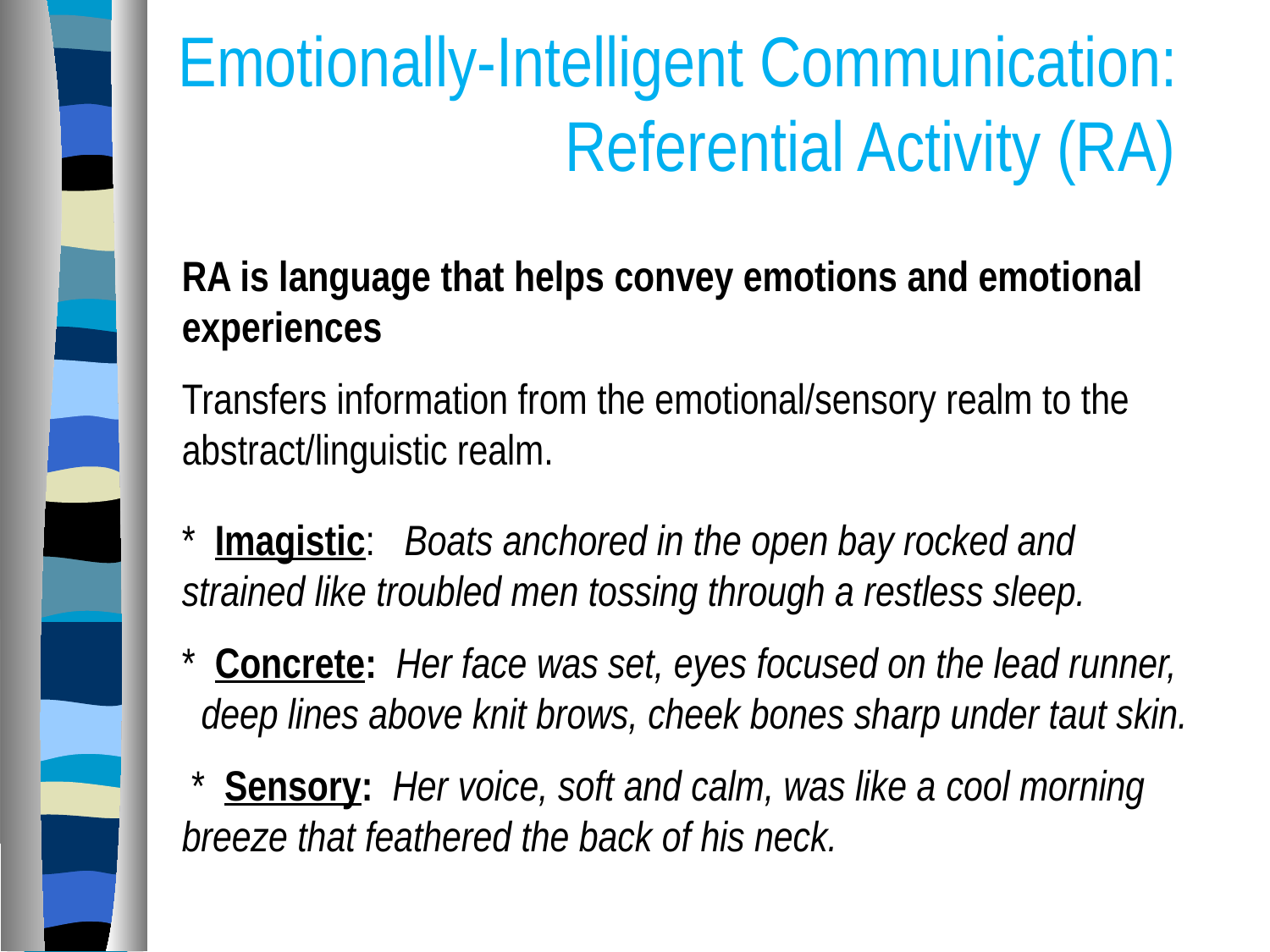

# Emotionally-Intelligent Communication:                         Referential Activity (RA)
RA is language that helps convey emotions and emotional experiences
Transfers information from the emotional/sensory realm to the abstract/linguistic realm.

*  Imagistic:   Boats anchored in the open bay rocked and strained like troubled men tossing through a restless sleep.
*  Concrete:  Her face was set, eyes focused on the lead runner,     deep lines above knit brows, cheek bones sharp under taut skin.
 *  Sensory:  Her voice, soft and calm, was like a cool morning breeze that feathered the back of his neck.